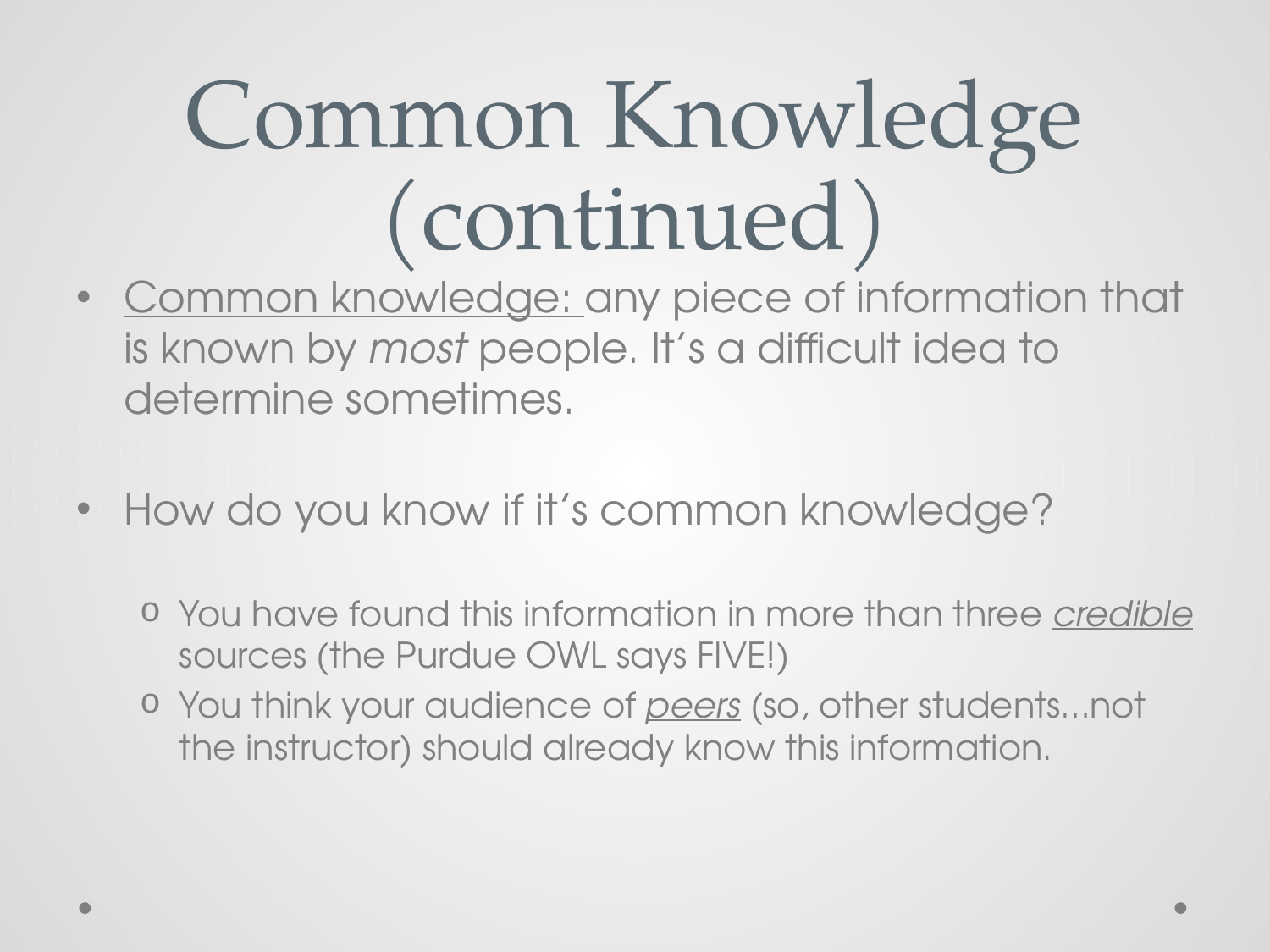

# Common Knowledge (continued)
Common knowledge: any piece of information that is known by most people. It’s a difficult idea to determine sometimes.
How do you know if it’s common knowledge?
You have found this information in more than three credible sources (the Purdue OWL says FIVE!)
You think your audience of peers (so, other students…not the instructor) should already know this information.